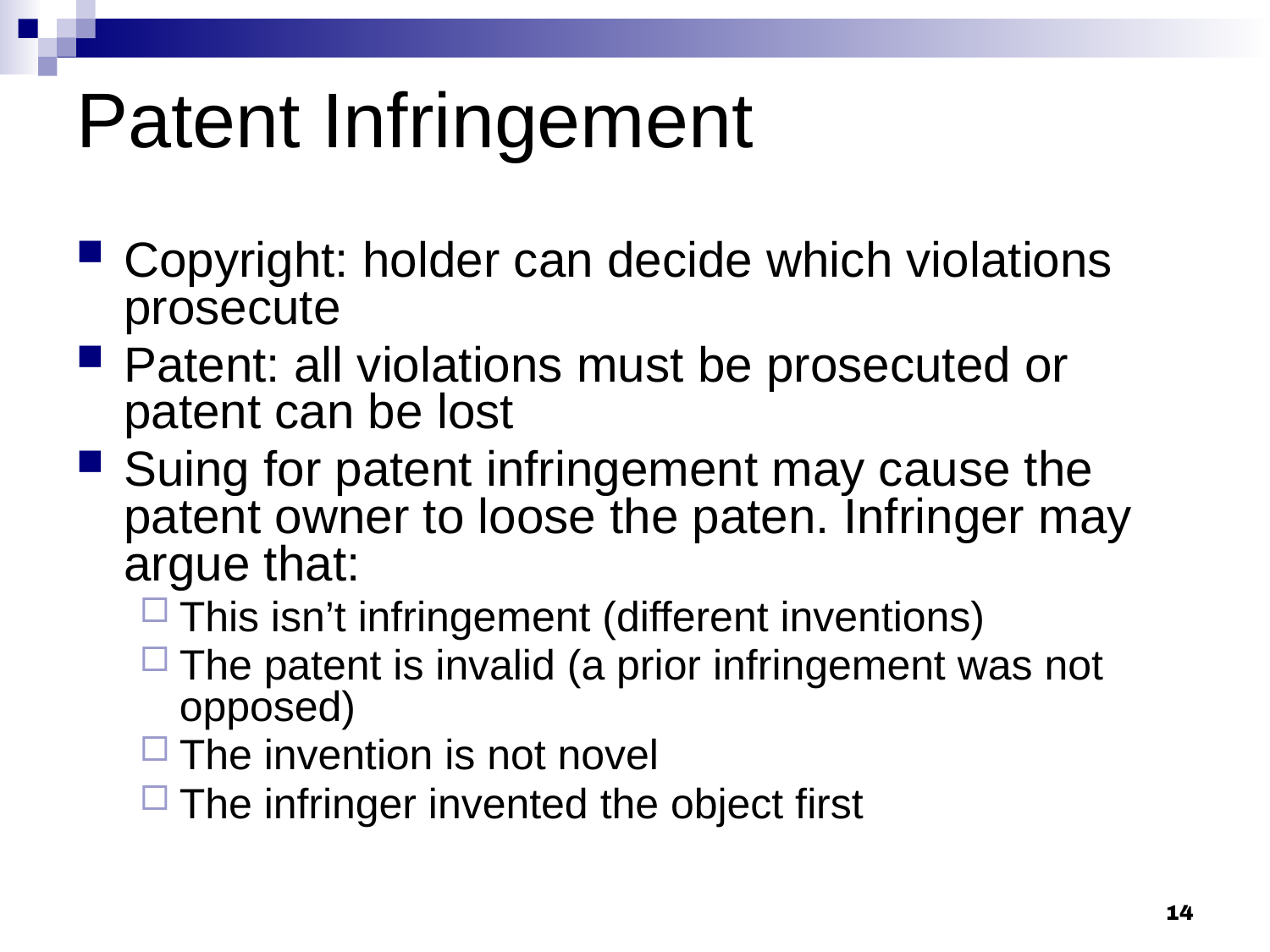

# Patent Infringement
Copyright: holder can decide which violations prosecute
Patent: all violations must be prosecuted or patent can be lost
Suing for patent infringement may cause the patent owner to loose the paten. Infringer may argue that:
This isn’t infringement (different inventions)
The patent is invalid (a prior infringement was not opposed)
The invention is not novel
The infringer invented the object first

14